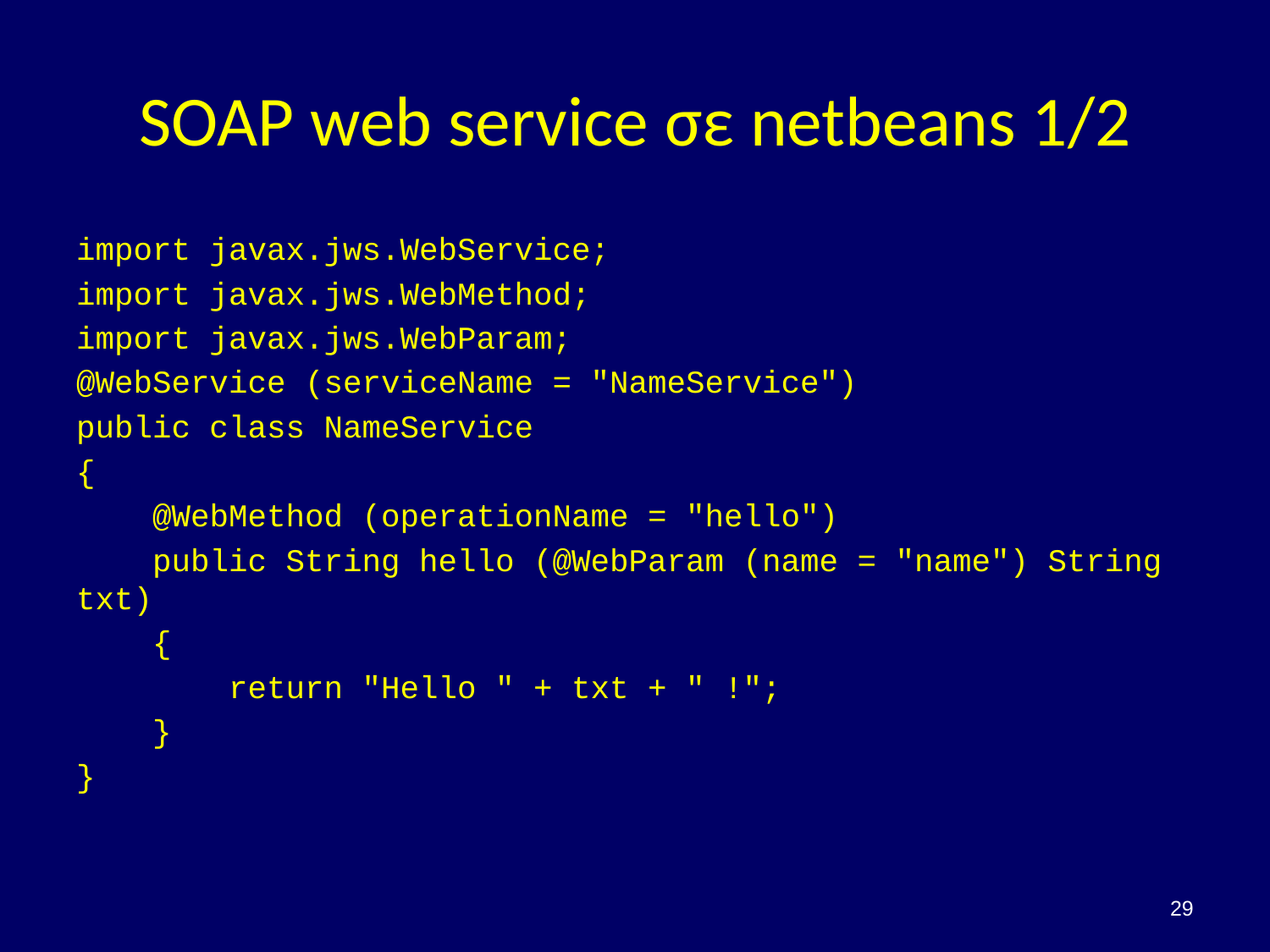

# SOAP web service σε netbeans 1/2
import javax.jws.WebService;
import javax.jws.WebMethod;
import javax.jws.WebParam;
@WebService (serviceName = "NameService")
public class NameService
{
    @WebMethod (operationName = "hello")
    public String hello (@WebParam (name = "name") String txt)
    {
        return "Hello " + txt + " !";
    }
}

29